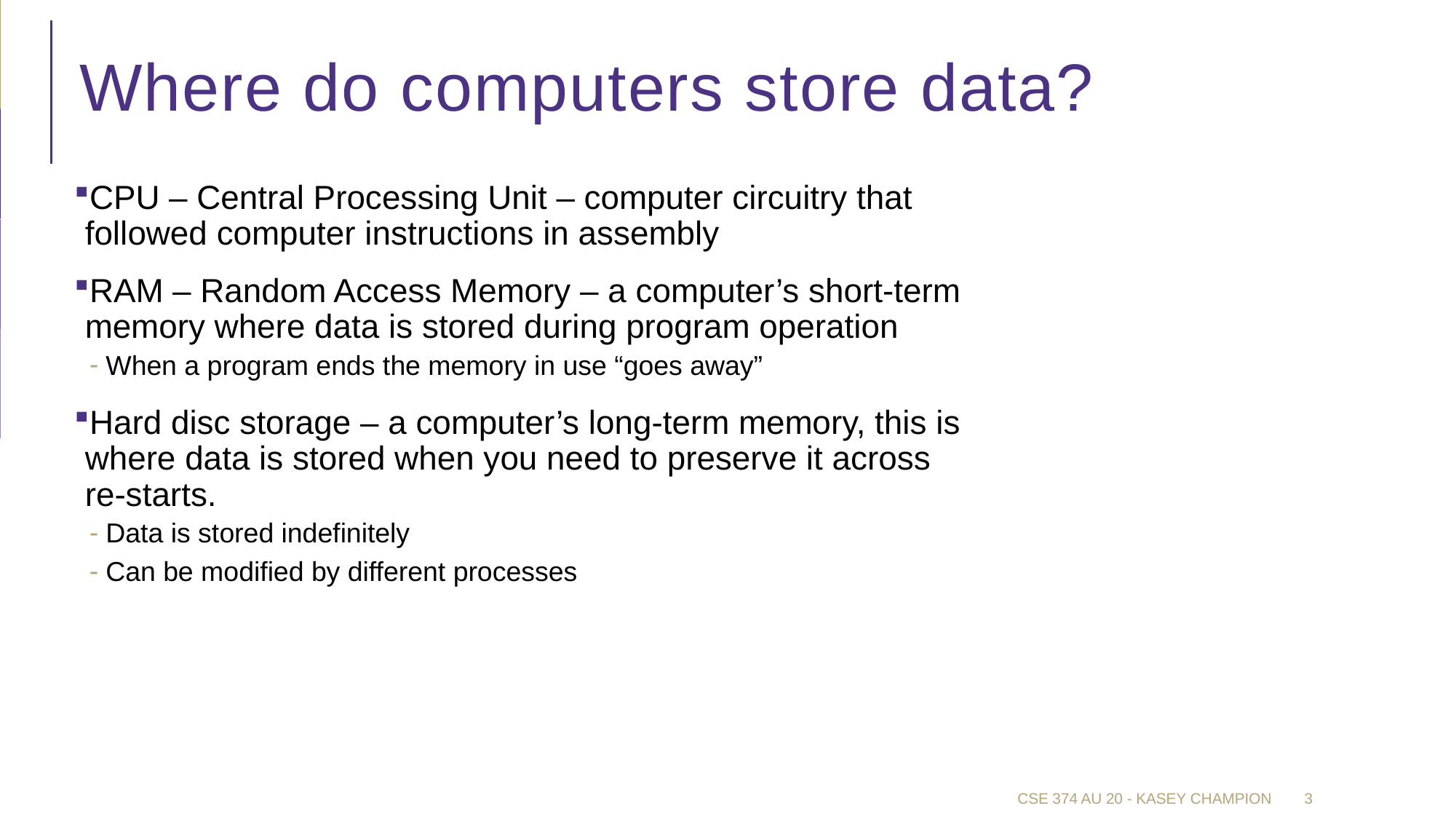

# Where do computers store data?
CPU – Central Processing Unit – computer circuitry that followed computer instructions in assembly
RAM – Random Access Memory – a computer’s short-term memory where data is stored during program operation
When a program ends the memory in use “goes away”
Hard disc storage – a computer’s long-term memory, this is where data is stored when you need to preserve it across re-starts.
Data is stored indefinitely
Can be modified by different processes
CSE 374 au 20 - Kasey Champion
3